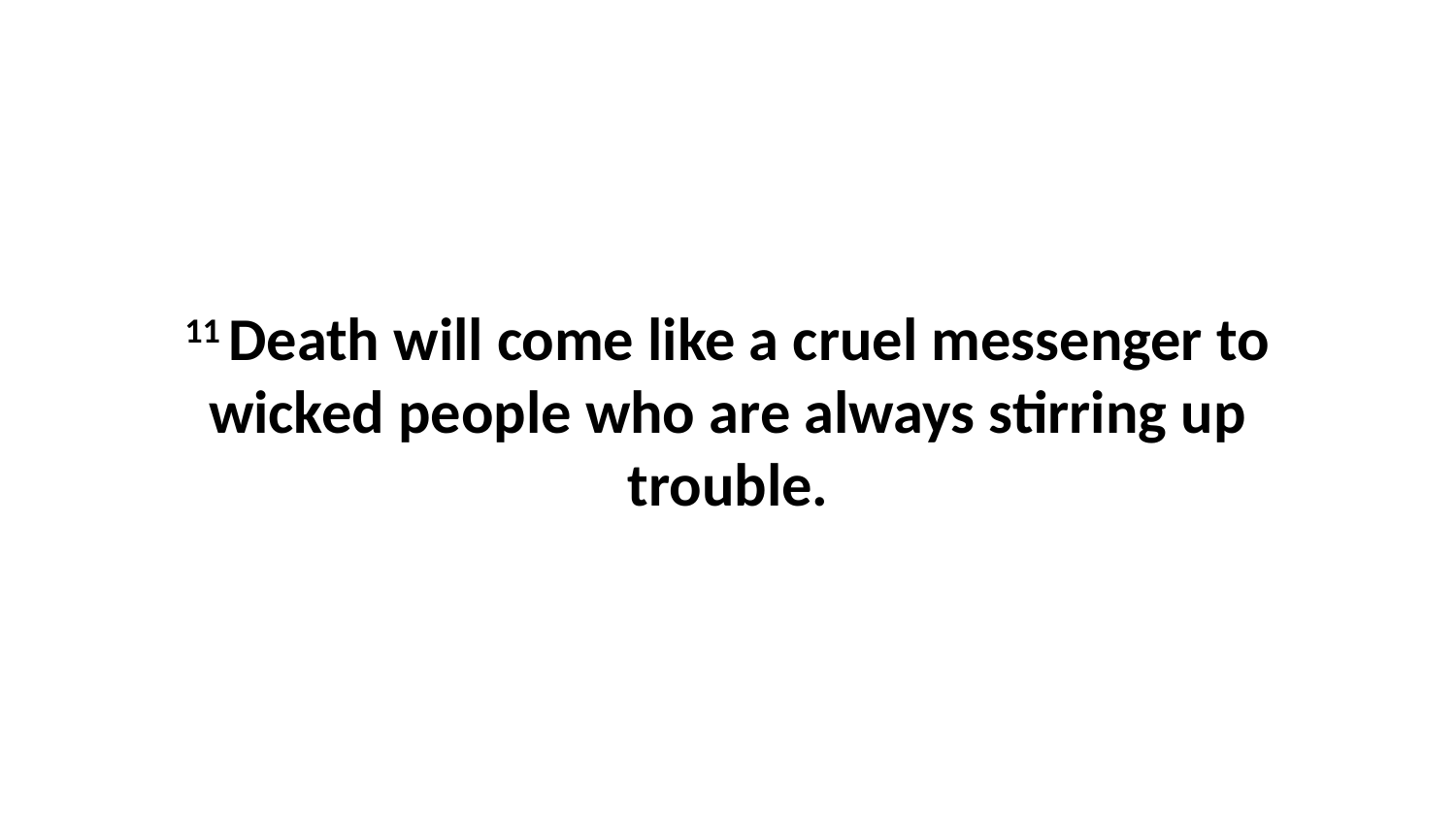

11 Death will come like a cruel messenger to wicked people who are always stirring up trouble.